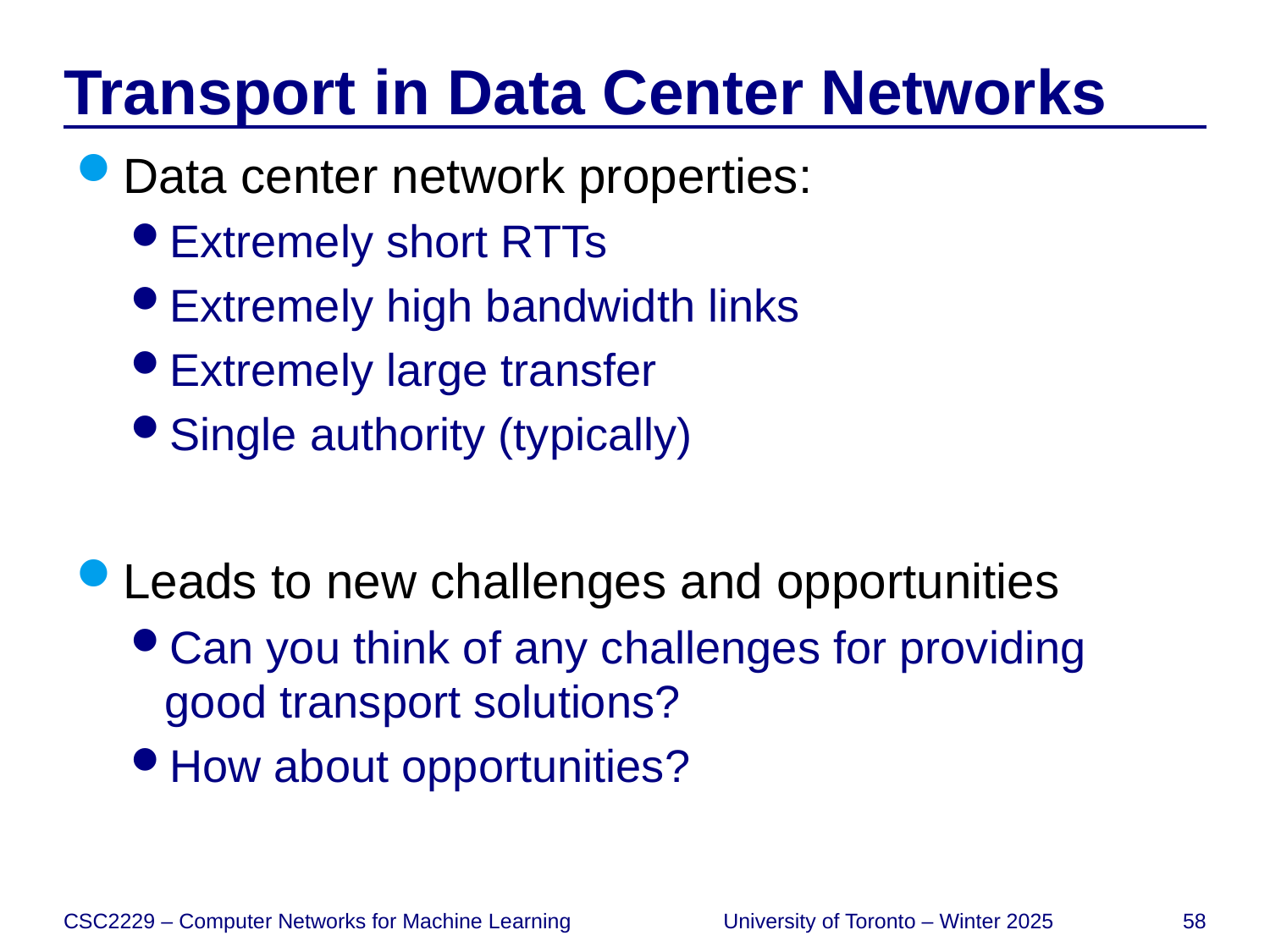

# Transport in Data Center Networks
Data center network properties:
Extremely short RTTs
Extremely high bandwidth links
Extremely large transfer
Single authority (typically)

Leads to new challenges and opportunities
Can you think of any challenges for providing good transport solutions?
How about opportunities?

CSC2229 – Computer Networks for Machine Learning
University of Toronto – Winter 2025
58